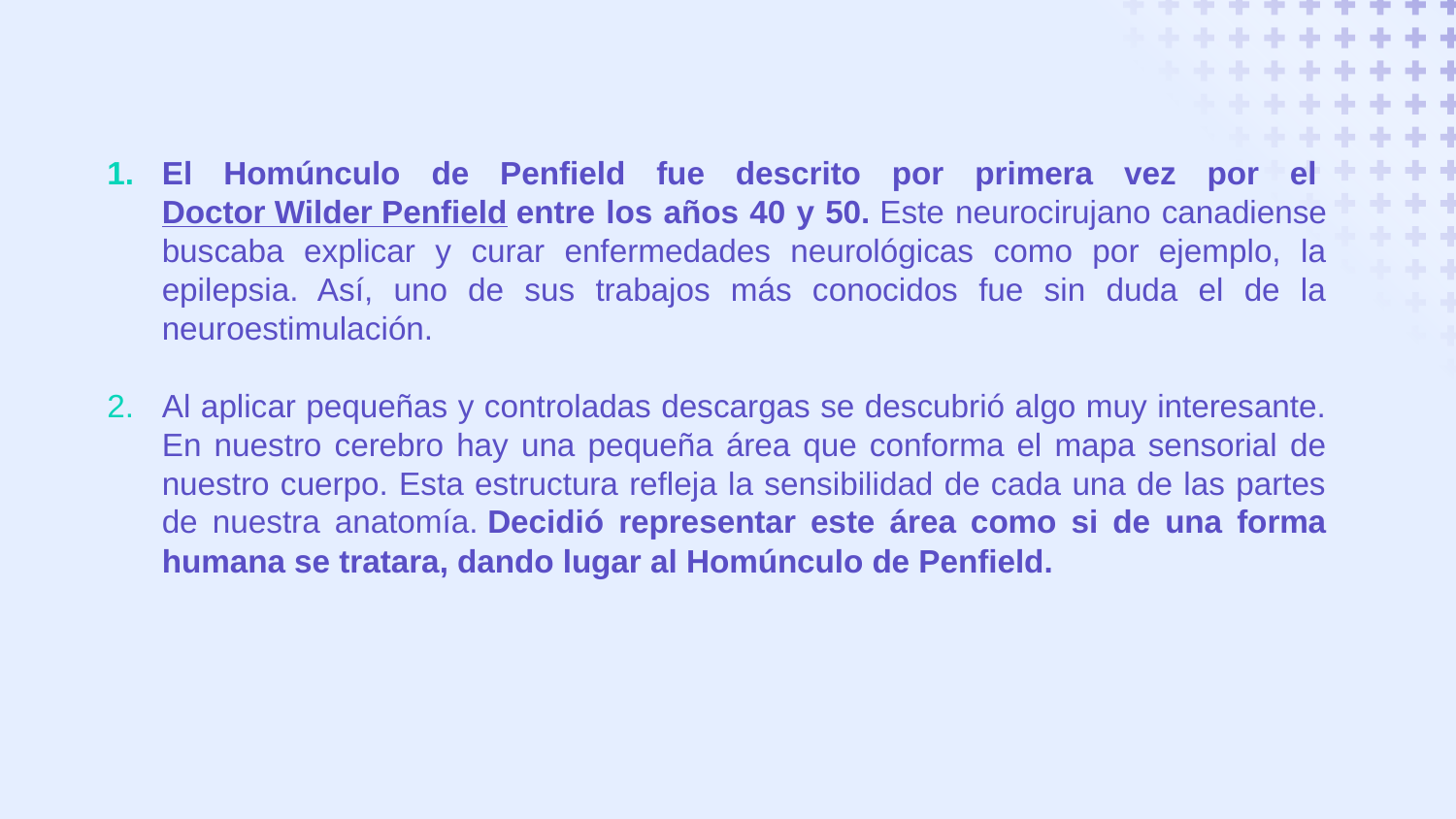

El Homúnculo de Penfield fue descrito por primera vez por el Doctor Wilder Penfield entre los años 40 y 50. Este neurocirujano canadiense buscaba explicar y curar enfermedades neurológicas como por ejemplo, la epilepsia. Así, uno de sus trabajos más conocidos fue sin duda el de la neuroestimulación.

Al aplicar pequeñas y controladas descargas se descubrió algo muy interesante. En nuestro cerebro hay una pequeña área que conforma el mapa sensorial de nuestro cuerpo. Esta estructura refleja la sensibilidad de cada una de las partes de nuestra anatomía. Decidió representar este área como si de una forma humana se tratara, dando lugar al Homúnculo de Penfield.